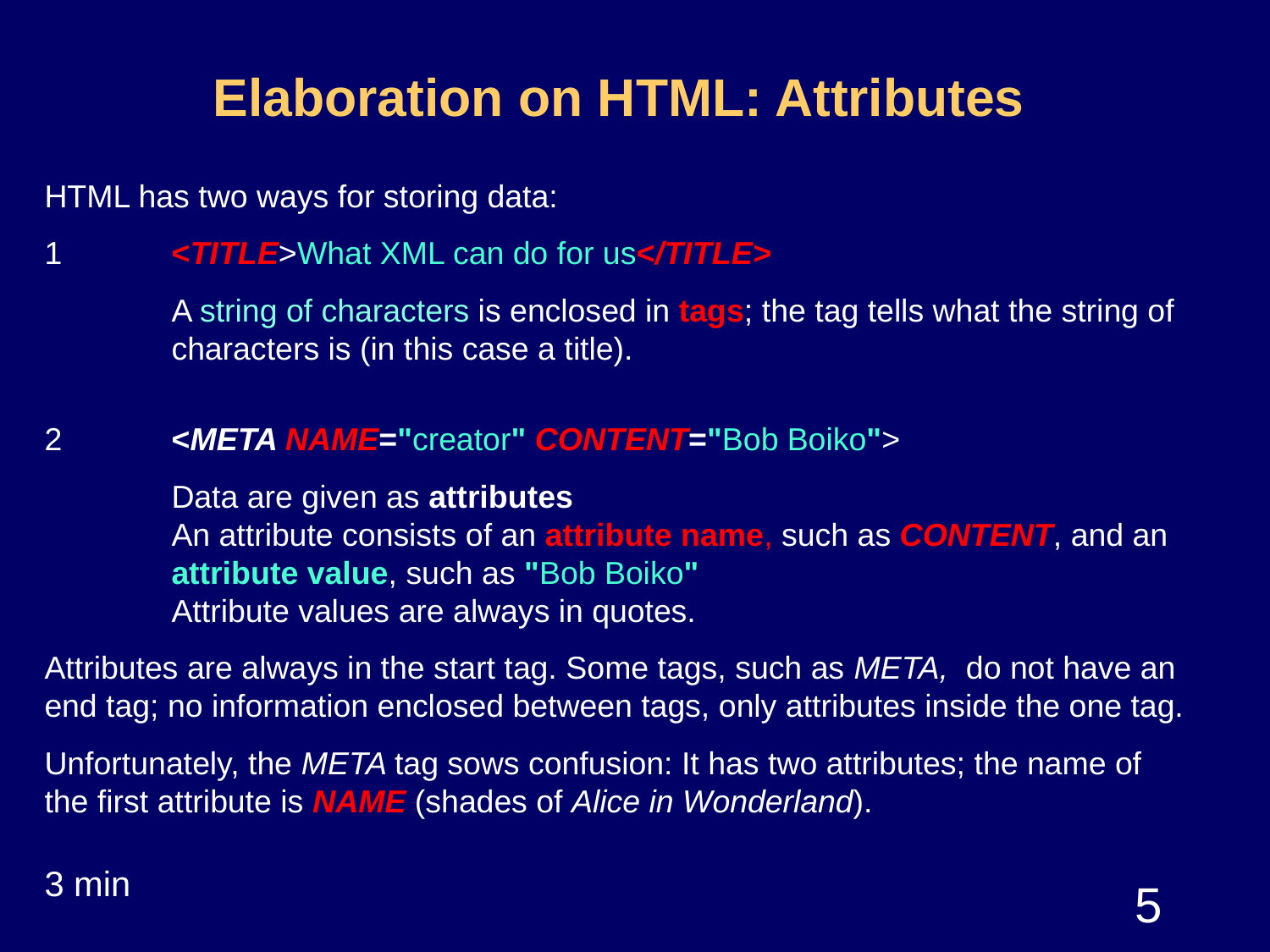

# Elaboration on HTML: Attributes
HTML has two ways for storing data:
1	<TITLE>What XML can do for us</TITLE>
	A string of characters is enclosed in tags; the tag tells what the string of characters is (in this case a title).
2	<META NAME="creator" CONTENT="Bob Boiko">
	Data are given as attributes
An attribute consists of an attribute name, such as CONTENT, and an attribute value, such as "Bob Boiko"
Attribute values are always in quotes.
Attributes are always in the start tag. Some tags, such as META,  do not have an end tag; no information enclosed between tags, only attributes inside the one tag.
Unfortunately, the META tag sows confusion: It has two attributes; the name of the first attribute is NAME (shades of Alice in Wonderland).
3 min

     a

5